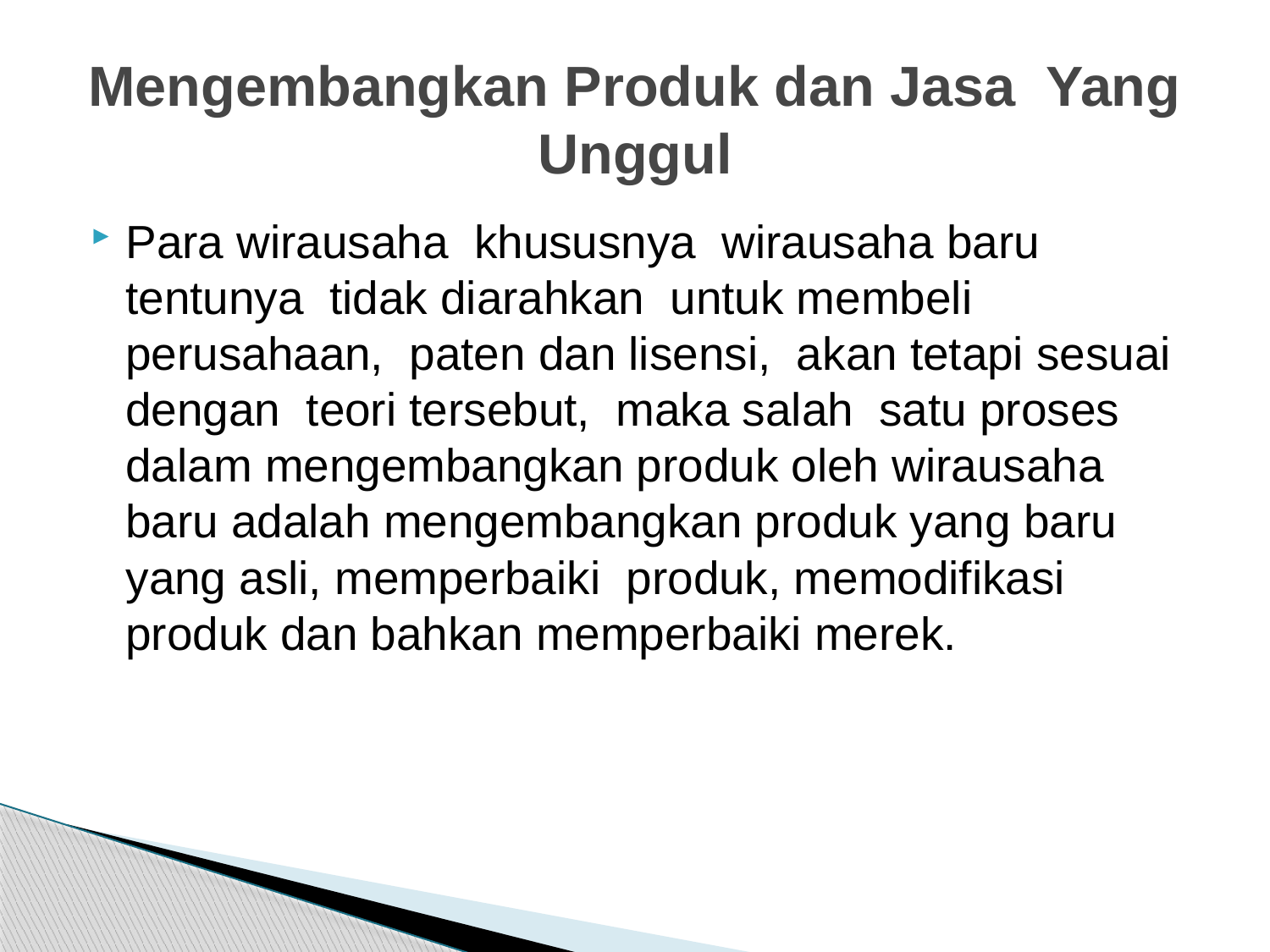

# Mengembangkan Produk dan Jasa  Yang Unggul
Para wirausaha  khususnya  wirausaha baru tentunya  tidak diarahkan  untuk membeli perusahaan,  paten dan lisensi,  akan tetapi sesuai  dengan  teori tersebut,  maka salah  satu proses dalam mengembangkan produk oleh wirausaha baru adalah mengembangkan produk yang baru yang asli, memperbaiki  produk, memodifikasi  produk dan bahkan memperbaiki merek.